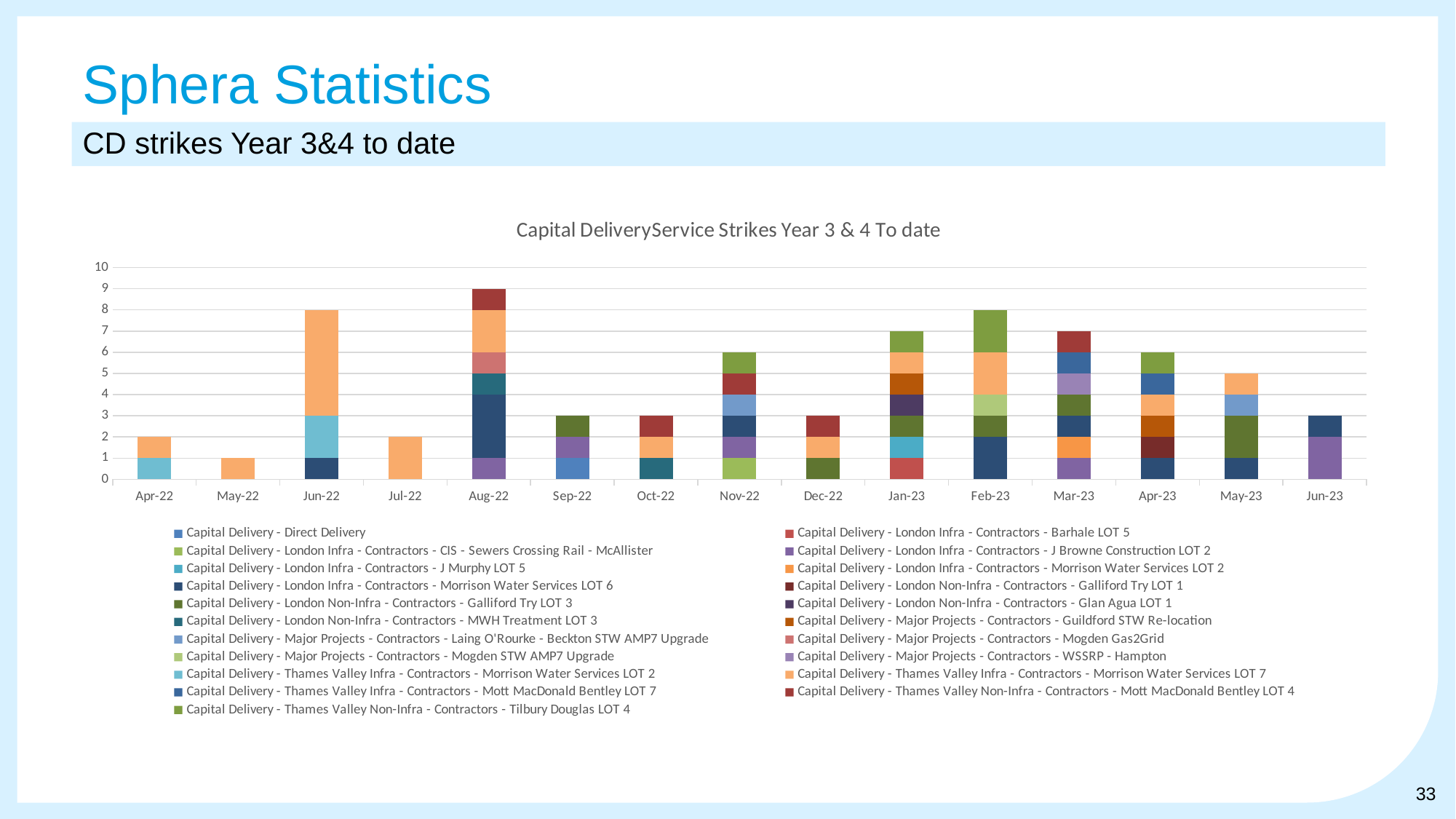

Sphera Statistics
CD strikes Year 3&4 to date

### Chart: Capital DeliveryService Strikes Year 3 & 4 To date

| Category | Capital Delivery - Direct Delivery | Capital Delivery - London Infra - Contractors - Barhale LOT 5 | Capital Delivery - London Infra - Contractors - CIS - Sewers Crossing Rail - McAllister | Capital Delivery - London Infra - Contractors - J Browne Construction LOT 2 | Capital Delivery - London Infra - Contractors - J Murphy LOT 5 | Capital Delivery - London Infra - Contractors - Morrison Water Services LOT 2 | Capital Delivery - London Infra - Contractors - Morrison Water Services LOT 6 | Capital Delivery - London Non-Infra - Contractors - Galliford Try LOT 1 | Capital Delivery - London Non-Infra - Contractors - Galliford Try LOT 3 | Capital Delivery - London Non-Infra - Contractors - Glan Agua LOT 1 | Capital Delivery - London Non-Infra - Contractors - MWH Treatment LOT 3 | Capital Delivery - Major Projects - Contractors - Guildford STW Re-location | Capital Delivery - Major Projects - Contractors - Laing O'Rourke - Beckton STW AMP7 Upgrade | Capital Delivery - Major Projects - Contractors - Mogden Gas2Grid | Capital Delivery - Major Projects - Contractors - Mogden STW AMP7 Upgrade | Capital Delivery - Major Projects - Contractors - WSSRP - Hampton | Capital Delivery - Thames Valley Infra - Contractors - Morrison Water Services LOT 2 | Capital Delivery - Thames Valley Infra - Contractors - Morrison Water Services LOT 7 | Capital Delivery - Thames Valley Infra - Contractors - Mott MacDonald Bentley LOT 7 | Capital Delivery - Thames Valley Non-Infra - Contractors - Mott MacDonald Bentley LOT 4 | Capital Delivery - Thames Valley Non-Infra - Contractors - Tilbury Douglas LOT 4 |
|---|---|---|---|---|---|---|---|---|---|---|---|---|---|---|---|---|---|---|---|---|---|
| 44652 | None | None | None | None | None | None | None | None | None | None | None | None | None | None | None | None | 1.0 | 1.0 | None | None | None |
| 44682 | None | None | None | None | None | None | None | None | None | None | None | None | None | None | None | None | None | 1.0 | None | None | None |
| 44713 | None | None | None | None | None | None | 1.0 | None | None | None | None | None | None | None | None | None | 2.0 | 5.0 | None | None | None |
| 44743 | None | None | None | None | None | None | None | None | None | None | None | None | None | None | None | None | None | 2.0 | None | None | None |
| 44774 | None | None | None | 1.0 | None | None | 3.0 | None | None | None | 1.0 | None | None | 1.0 | None | None | None | 2.0 | None | 1.0 | None |
| 44805 | 1.0 | None | None | 1.0 | None | None | None | None | 1.0 | None | None | None | None | None | None | None | None | None | None | None | None |
| 44835 | None | None | None | None | None | None | None | None | None | None | 1.0 | None | None | None | None | None | None | 1.0 | None | 1.0 | None |
| 44866 | None | None | 1.0 | 1.0 | None | None | 1.0 | None | None | None | None | None | 1.0 | None | None | None | None | None | None | 1.0 | 1.0 |
| 44896 | None | None | None | None | None | None | None | None | 1.0 | None | None | None | None | None | None | None | None | 1.0 | None | 1.0 | None |
| 44927 | None | 1.0 | None | None | 1.0 | None | None | None | 1.0 | 1.0 | None | 1.0 | None | None | None | None | None | 1.0 | None | None | 1.0 |
| 44958 | None | None | None | None | None | None | 2.0 | None | 1.0 | None | None | None | None | None | 1.0 | None | None | 2.0 | None | None | 2.0 |
| 44986 | None | None | None | 1.0 | None | 1.0 | 1.0 | None | 1.0 | None | None | None | None | None | None | 1.0 | None | None | 1.0 | 1.0 | None |
| 45017 | None | None | None | None | None | None | 1.0 | 1.0 | None | None | None | 1.0 | None | None | None | None | None | 1.0 | 1.0 | None | 1.0 |
| 45047 | None | None | None | None | None | None | 1.0 | None | 2.0 | None | None | None | 1.0 | None | None | None | None | 1.0 | None | None | None |
| 45078 | None | None | None | 2.0 | None | None | 1.0 | None | None | None | None | None | None | None | None | None | None | None | None | None | None |
33